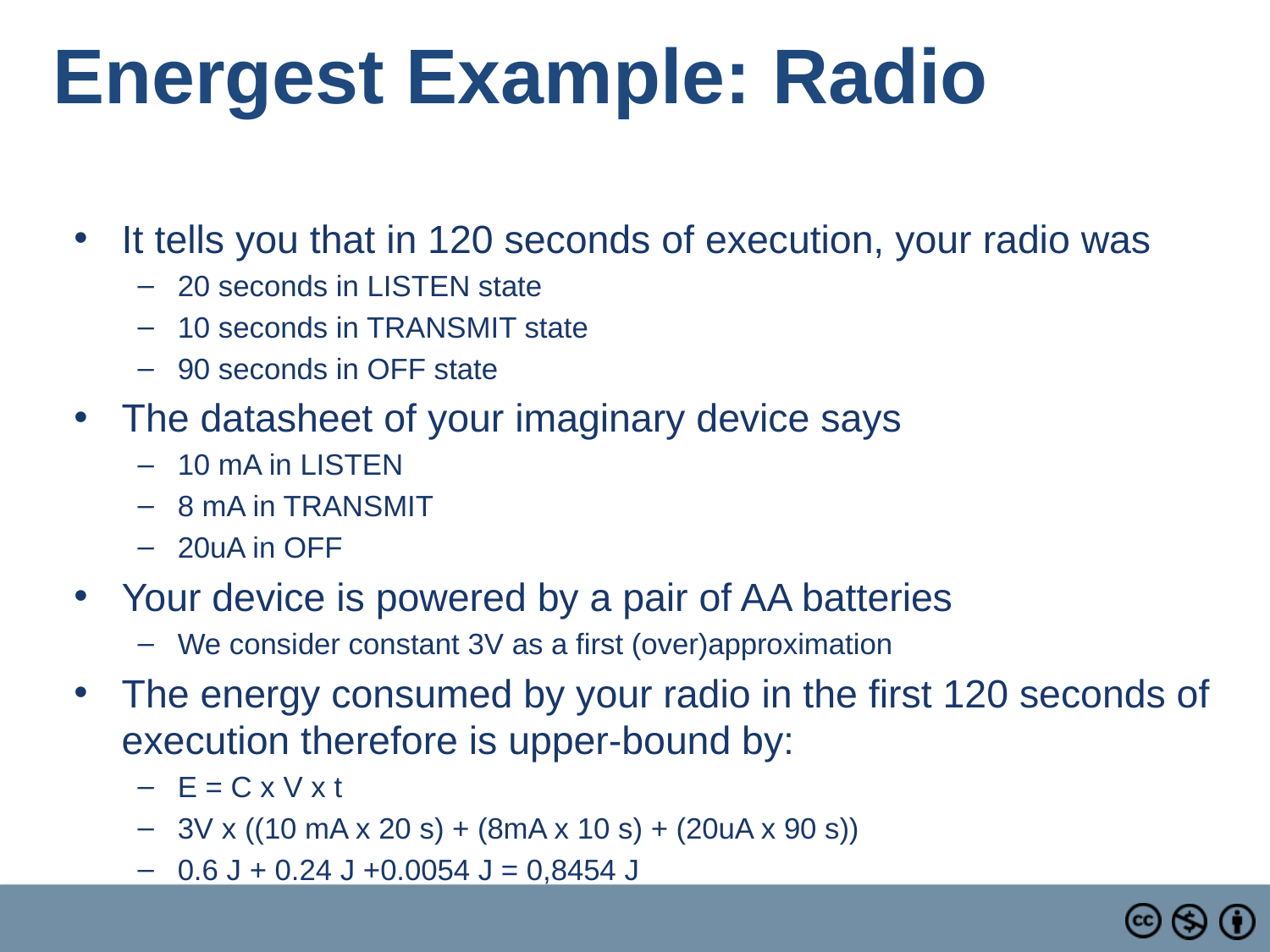

# Energest Example: Radio

It tells you that in 120 seconds of execution, your radio was
20 seconds in LISTEN state
10 seconds in TRANSMIT state
90 seconds in OFF state
The datasheet of your imaginary device says
10 mA in LISTEN
8 mA in TRANSMIT
20uA in OFF
Your device is powered by a pair of AA batteries
We consider constant 3V as a first (over)approximation
The energy consumed by your radio in the first 120 seconds of execution therefore is upper-bound by:
E = C x V x t
3V x ((10 mA x 20 s) + (8mA x 10 s) + (20uA x 90 s))
0.6 J + 0.24 J +0.0054 J = 0,8454 J